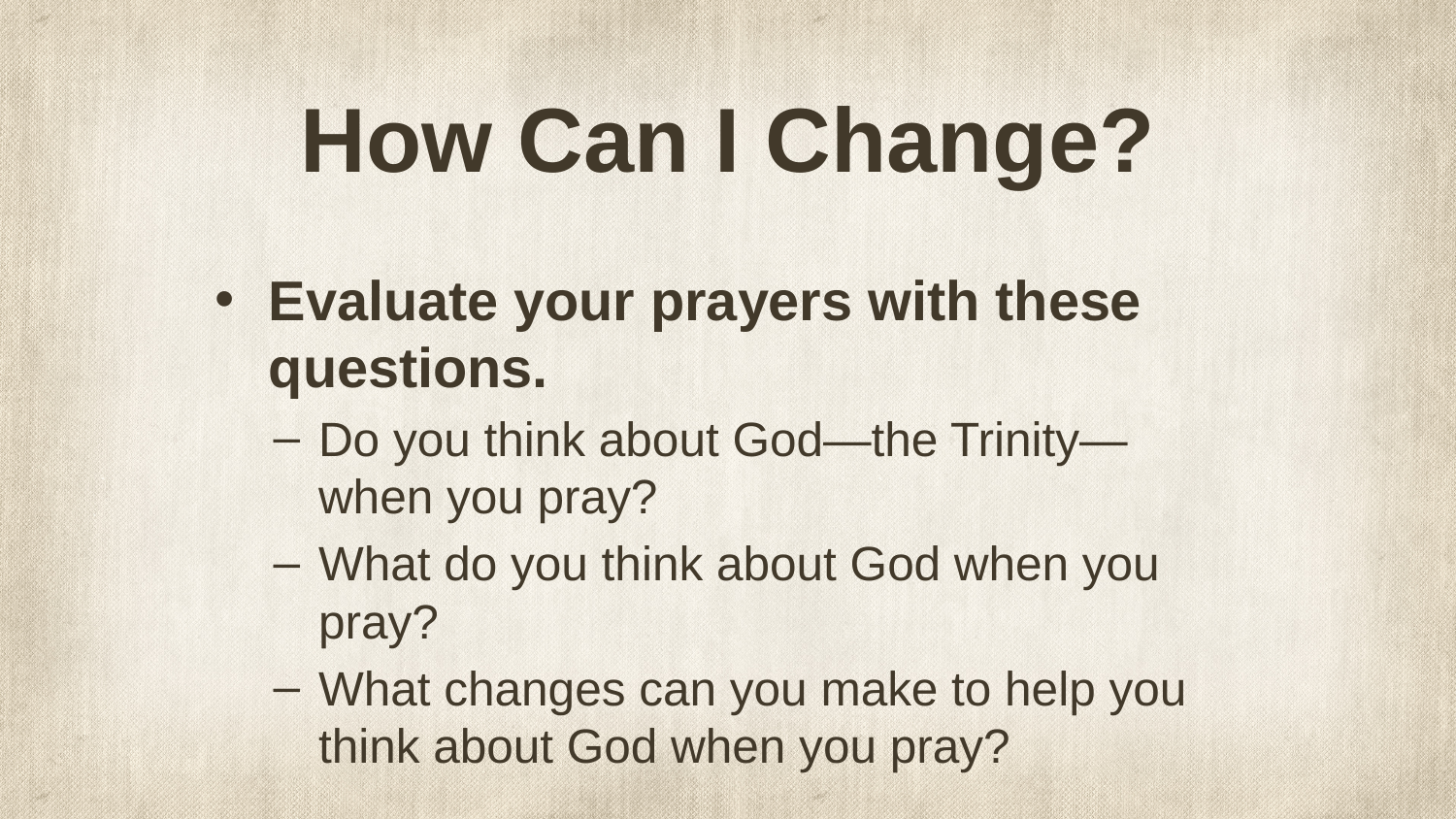

# How Can I Change?
Evaluate your prayers with these questions.
Do you think about God—the Trinity—when you pray?
What do you think about God when you pray?
What changes can you make to help you think about God when you pray?